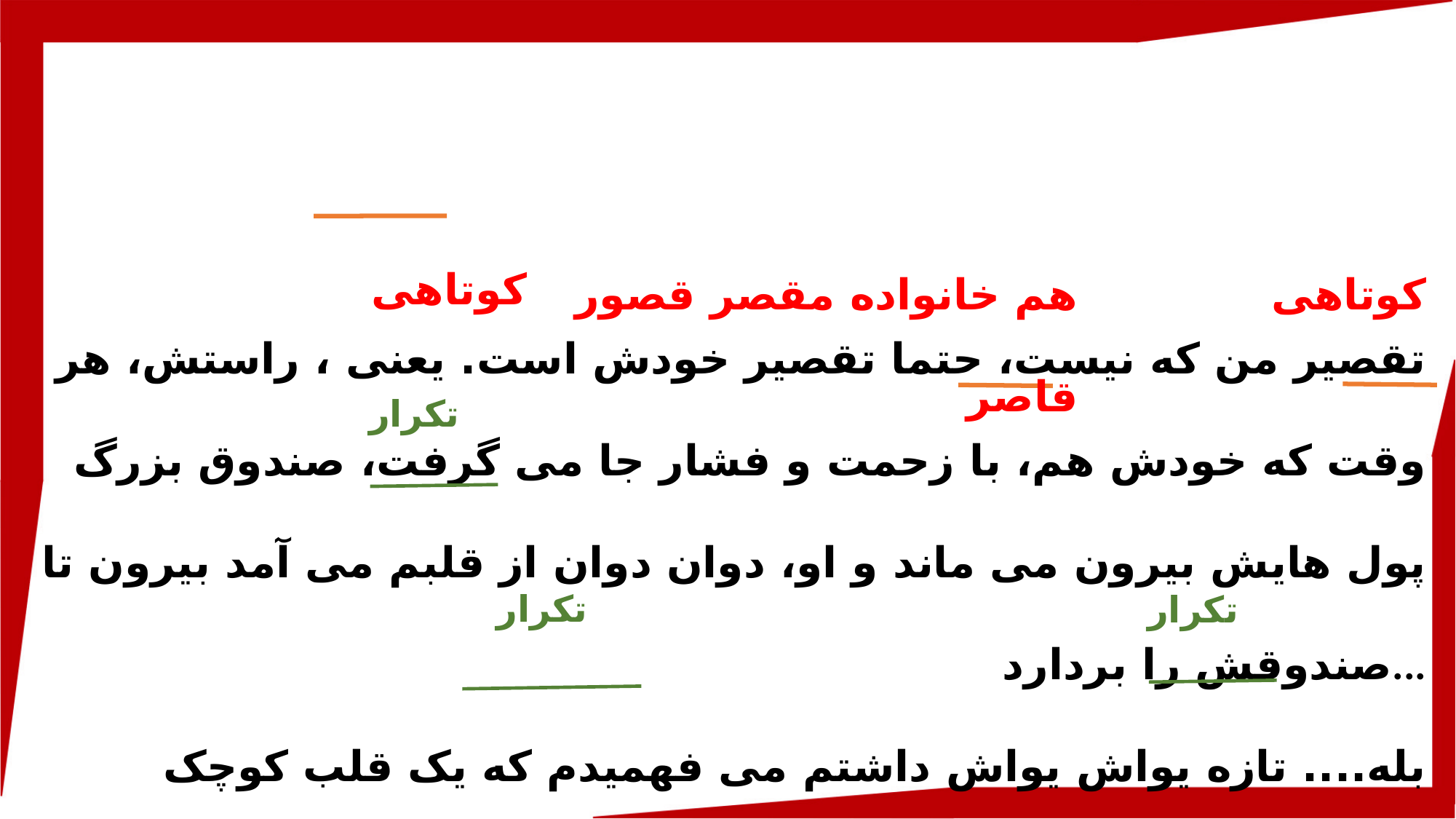

کوتاهی
هم خانواده مقصر قصور  قاصر
کوتاهی
تقصیر من که نیست، حتما تقصیر خودش است. یعنی ، راستش، هر وقت که خودش هم، با زحمت و فشار جا می گرفت، صندوق بزرگ پول هایش بیرون می ماند و او، دوان دوان از قلبم می آمد بیرون تا صندوقش را بردارد...
بله.... تازه یواش یواش داشتم می فهمیدم که یک قلب کوچک کوچک، چقدر می تواند بزرگ باشد. بنابراین ، یک
تکرار
تکرار
تکرار